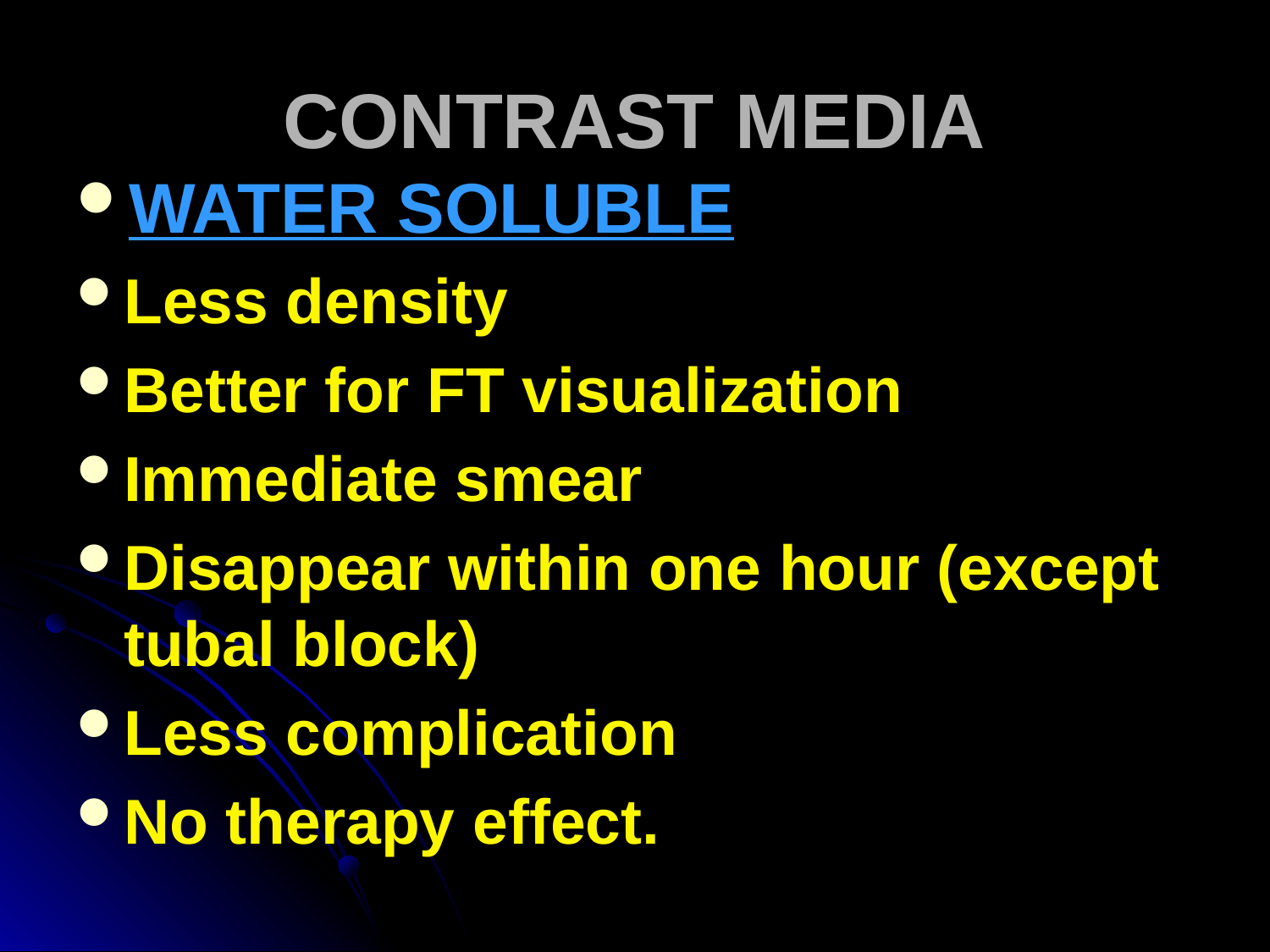

# CONTRAST MEDIA
WATER SOLUBLE
Less density
Better for FT visualization
Immediate smear
Disappear within one hour (except tubal block)
Less complication
No therapy effect.